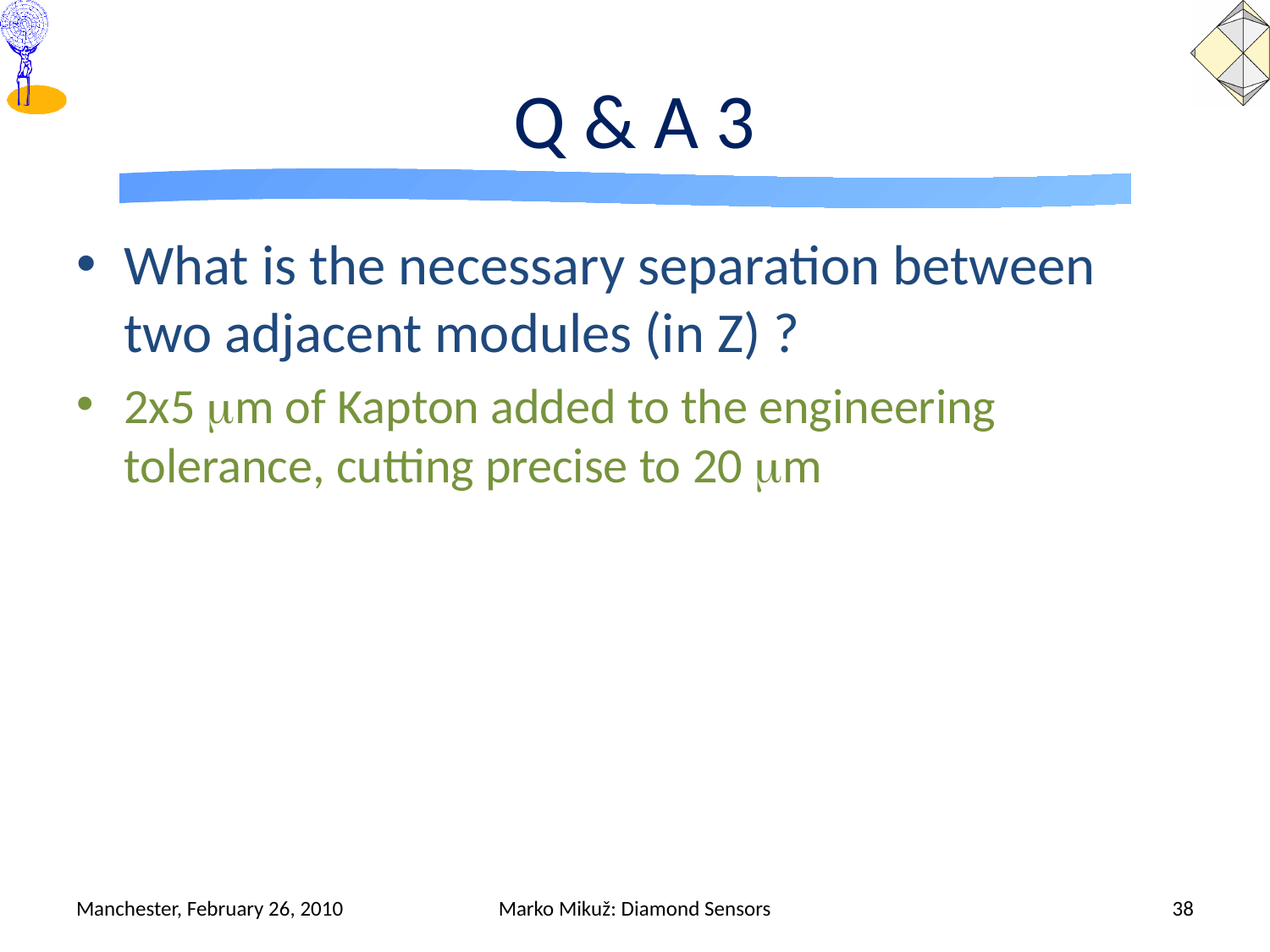

# Q & A 3
What is the necessary separation between two adjacent modules (in Z) ?
2x5 μm of Kapton added to the engineering tolerance, cutting precise to 20 μm

Manchester, February 26, 2010
Marko Mikuž: Diamond Sensors
38